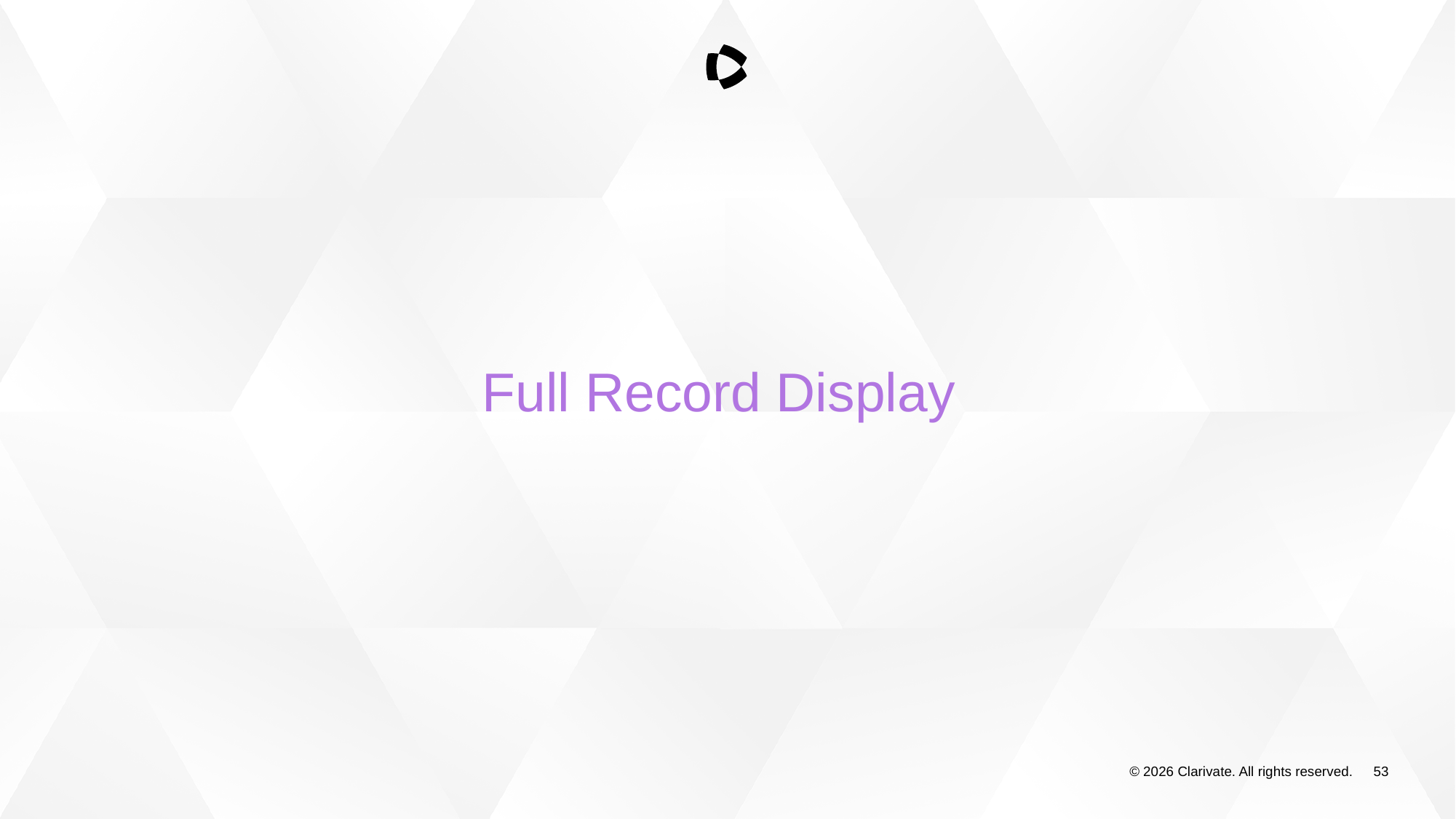

Full Record Display
© 2026 Clarivate. All rights reserved.
53